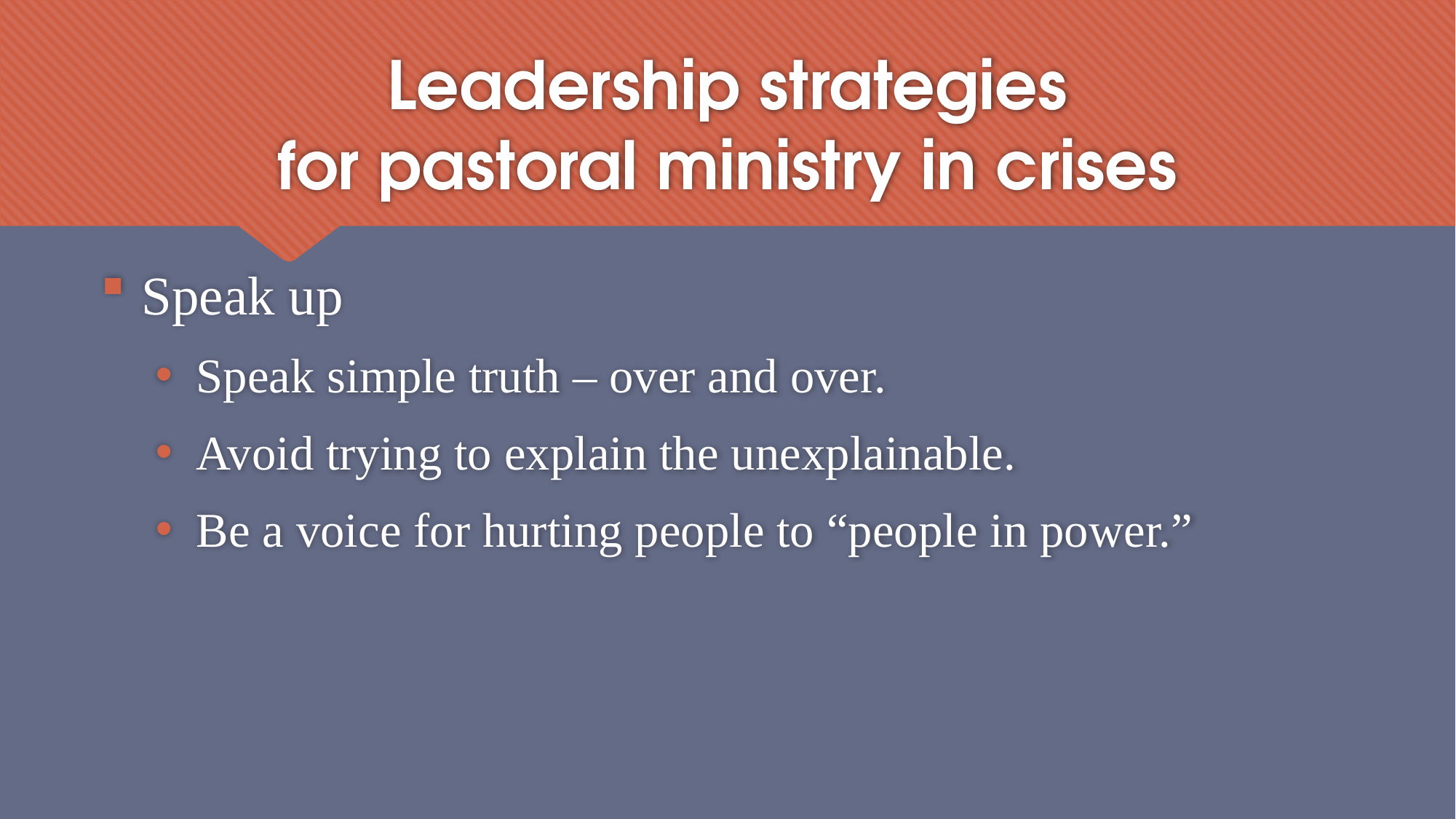

# Leadership strategies for pastoral ministry in crises
Speak up
Speak simple truth – over and over.
Avoid trying to explain the unexplainable.
Be a voice for hurting people to “people in power.”